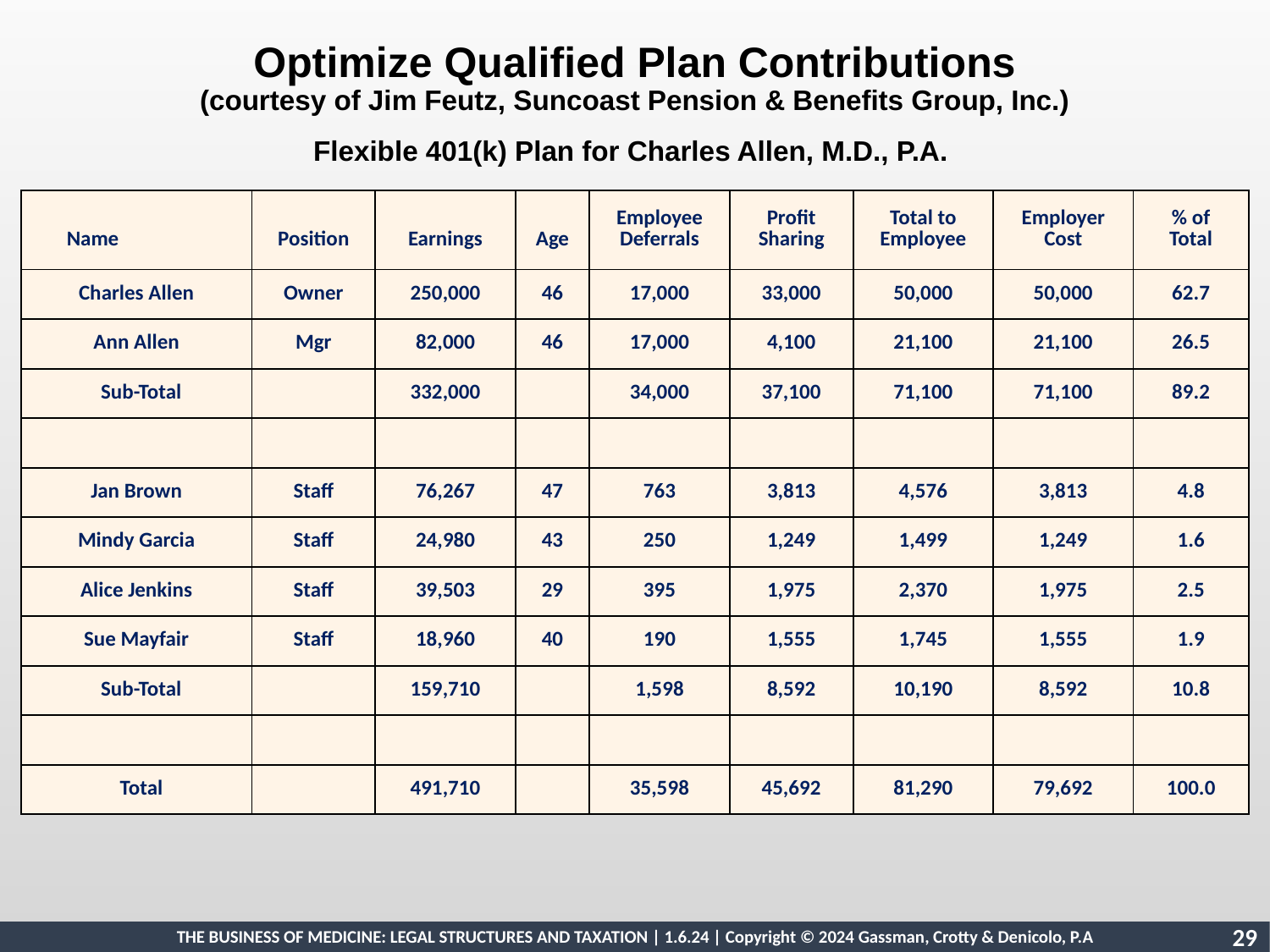

Optimize Qualified Plan Contributions
(courtesy of Jim Feutz, Suncoast Pension & Benefits Group, Inc.)
Flexible 401(k) Plan for Charles Allen, M.D., P.A.
| Name | Position | Earnings | Age | Employee Deferrals | Profit Sharing | Total to Employee | Employer Cost | % of Total |
| --- | --- | --- | --- | --- | --- | --- | --- | --- |
| Charles Allen | Owner | 250,000 | 46 | 17,000 | 33,000 | 50,000 | 50,000 | 62.7 |
| Ann Allen | Mgr | 82,000 | 46 | 17,000 | 4,100 | 21,100 | 21,100 | 26.5 |
| Sub-Total |  | 332,000 |  | 34,000 | 37,100 | 71,100 | 71,100 | 89.2 |
|  |  |  |  |  |  |  |  |  |
| Jan Brown | Staff | 76,267 | 47 | 763 | 3,813 | 4,576 | 3,813 | 4.8 |
| Mindy Garcia | Staff | 24,980 | 43 | 250 | 1,249 | 1,499 | 1,249 | 1.6 |
| Alice Jenkins | Staff | 39,503 | 29 | 395 | 1,975 | 2,370 | 1,975 | 2.5 |
| Sue Mayfair | Staff | 18,960 | 40 | 190 | 1,555 | 1,745 | 1,555 | 1.9 |
| Sub-Total |  | 159,710 |  | 1,598 | 8,592 | 10,190 | 8,592 | 10.8 |
|  |  |  |  |  |  |  |  |  |
| Total |  | 491,710 |  | 35,598 | 45,692 | 81,290 | 79,692 | 100.0 |